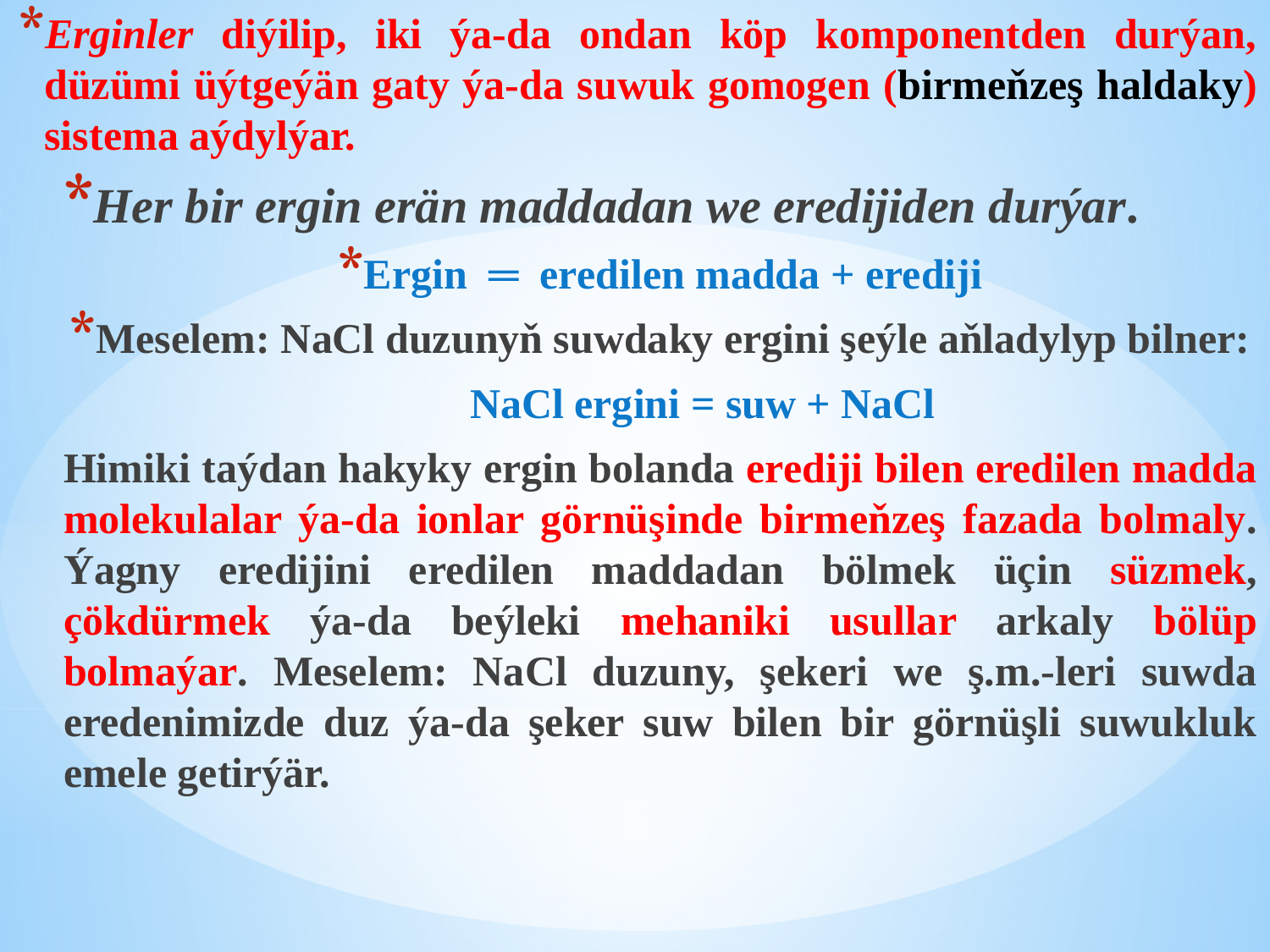

Erginler diýilip, iki ýa-da ondan köp komponentden durýan, düzümi üýtgeýän gaty ýa-da suwuk gomogen (birmeňzeş haldaky) sistema aýdylýar.
Her bir ergin erän maddadan we eredijiden durýar.
Ergin  ═  eredilen madda + erediji
Meselem: NaCl duzunyň suwdaky ergini şeýle aňladylyp bilner:
        NaCl ergini = suw + NaCl
Himiki taýdan hakyky ergin bolanda erediji bilen eredilen madda molekulalar ýa-da ionlar görnüşinde birmeňzeş fazada bolmaly. Ýagny eredijini eredilen maddadan bölmek üçin süzmek, çökdürmek ýa-da beýleki mehaniki usullar arkaly bölüp bolmaýar. Meselem: NaCl duzuny, şekeri we ş.m.-leri suwda eredenimizde duz ýa-da şeker suw bilen bir görnüşli suwukluk emele getirýär.